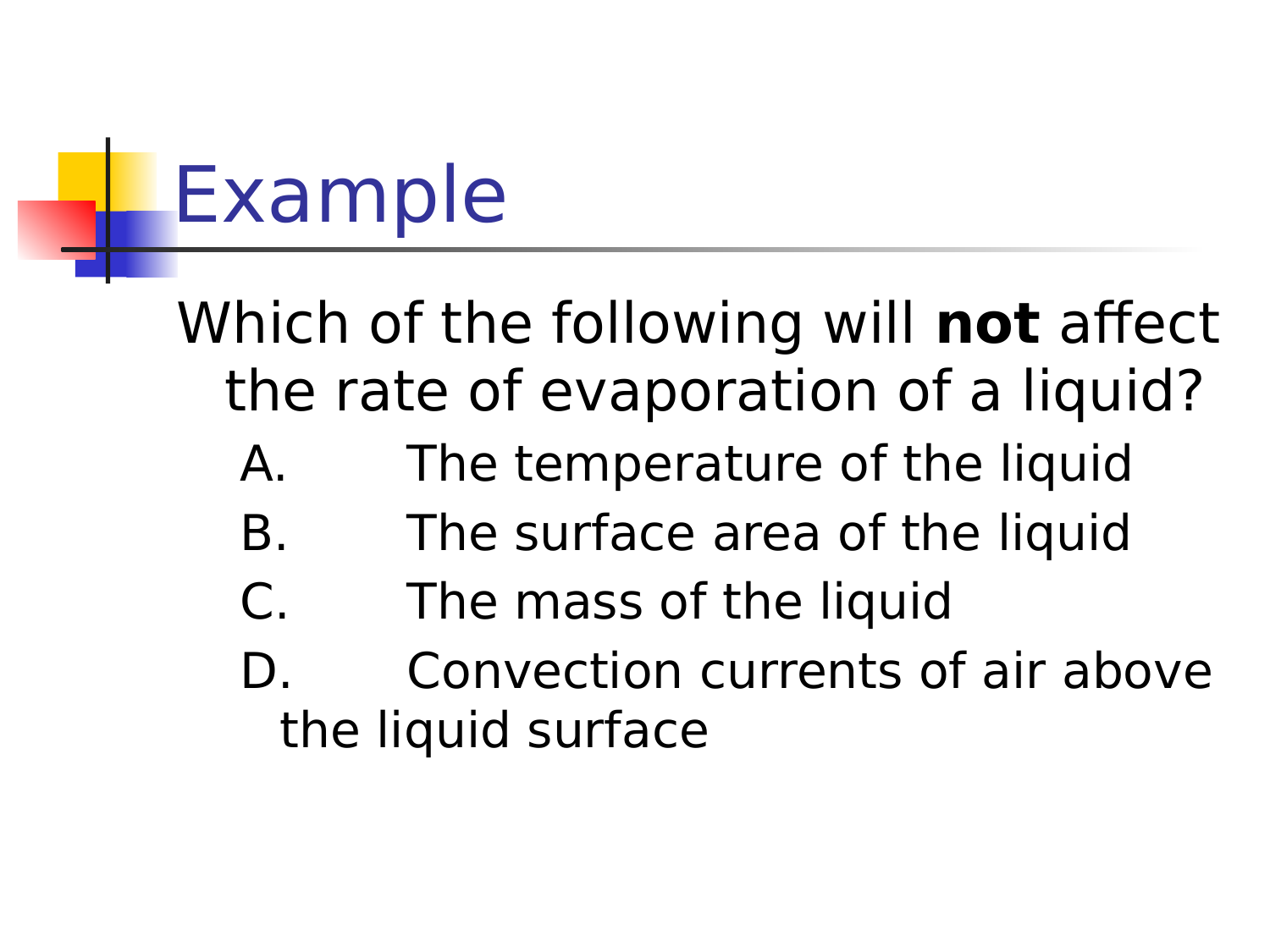

# Example
Which of the following will not affect the rate of evaporation of a liquid?
A.	The temperature of the liquid
B.	The surface area of the liquid
C.	The mass of the liquid
D.	Convection currents of air above the liquid surface